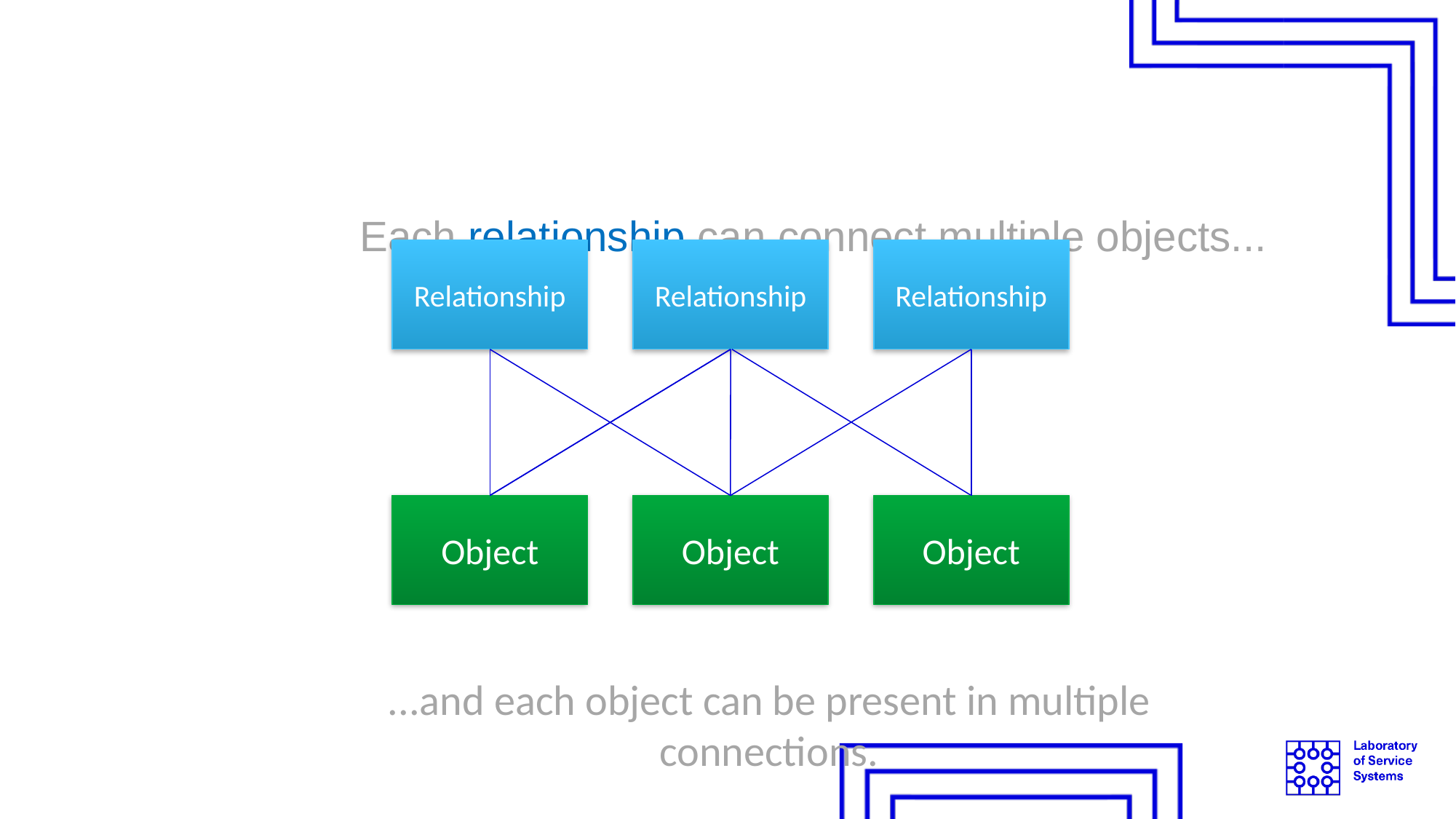

#
Each relationship can connect multiple objects...
Relationship
Relationship
Relationship
Object
Object
Object
...and each object can be present in multiple connections.